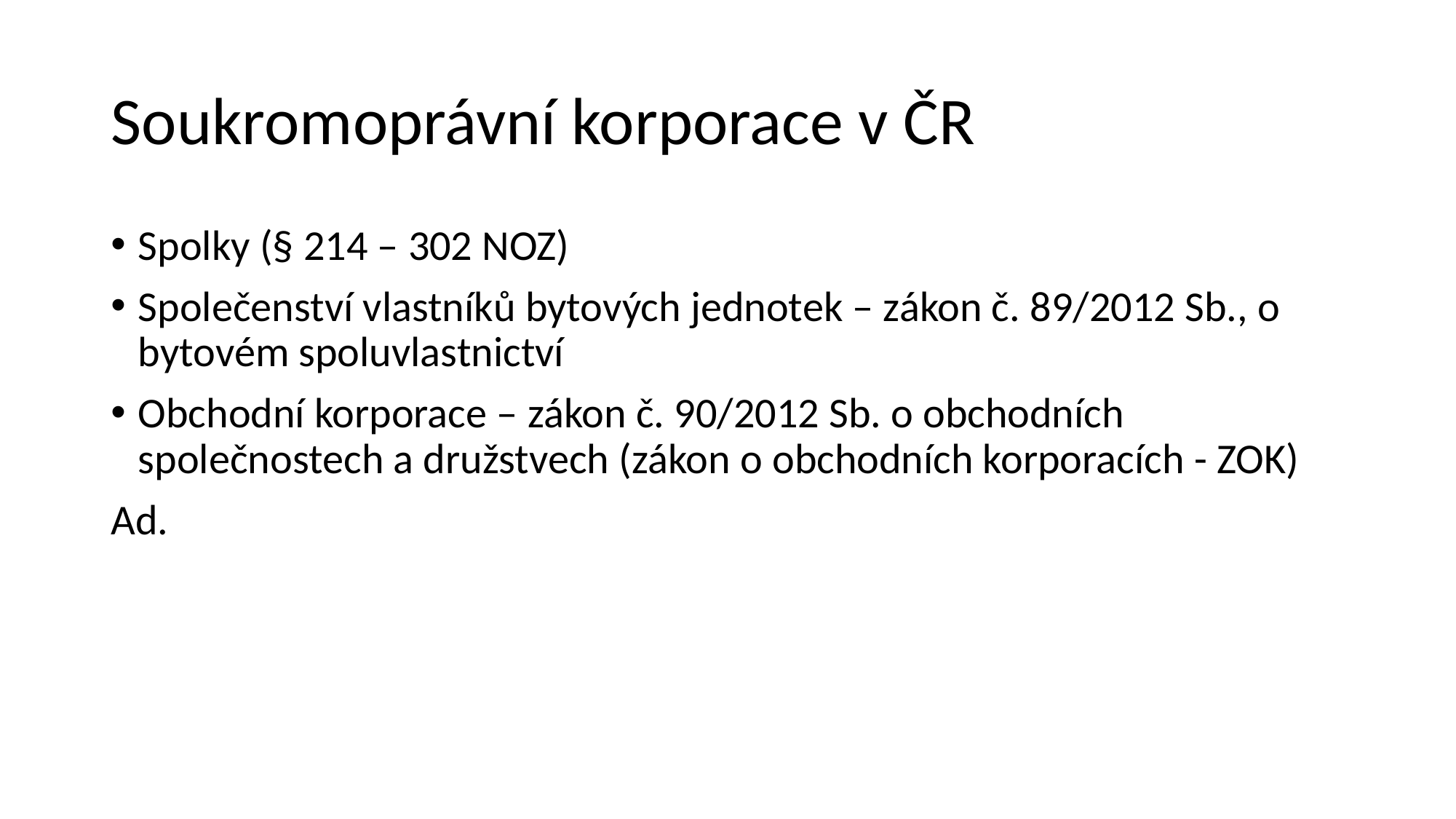

# Soukromoprávní korporace v ČR
Spolky (§ 214 – 302 NOZ)
Společenství vlastníků bytových jednotek – zákon č. 89/2012 Sb., o bytovém spoluvlastnictví
Obchodní korporace – zákon č. 90/2012 Sb. o obchodních společnostech a družstvech (zákon o obchodních korporacích - ZOK)
Ad.